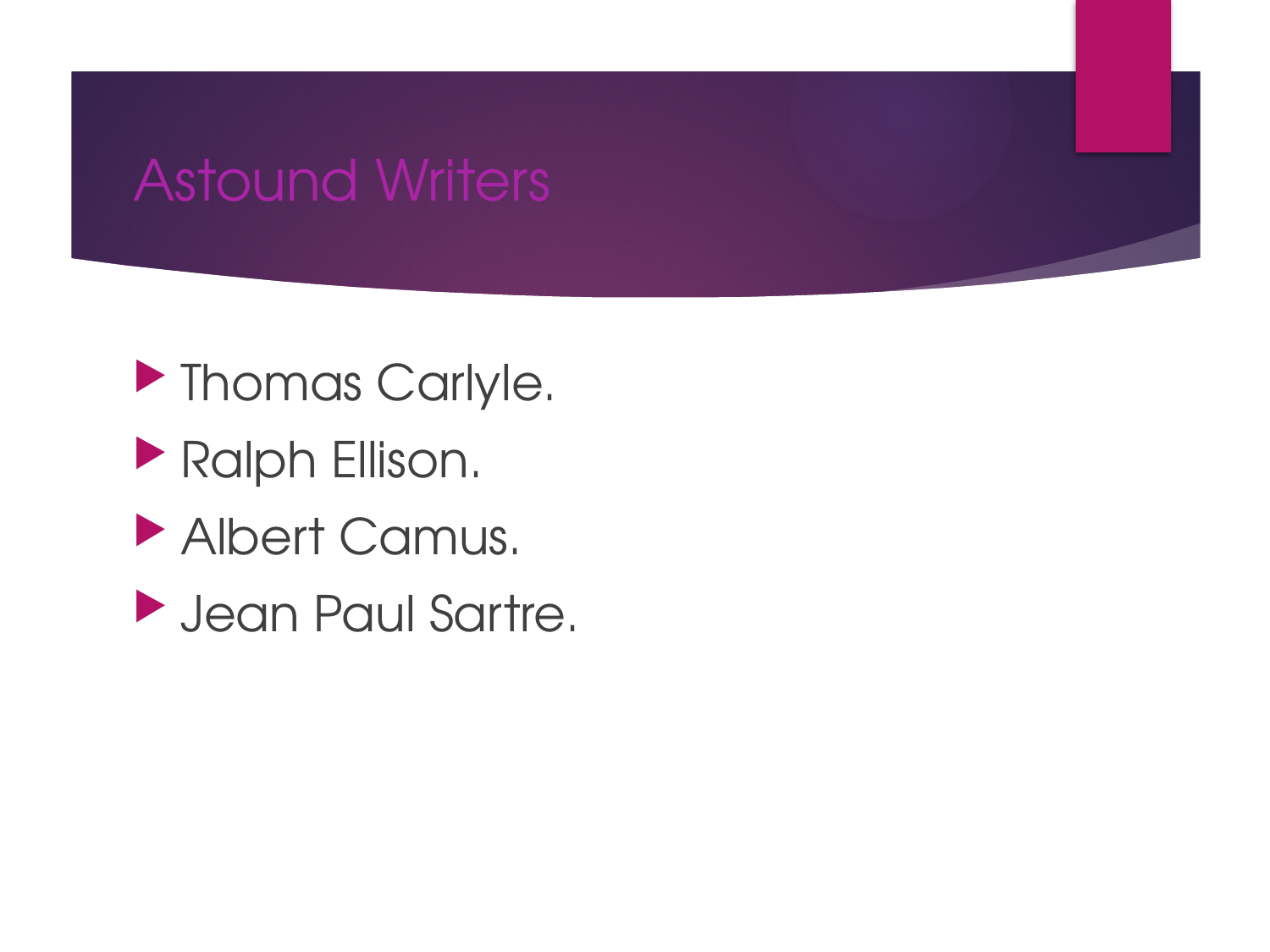

# Astound Writers
Thomas Carlyle.
Ralph Ellison.
Albert Camus.
Jean Paul Sartre.